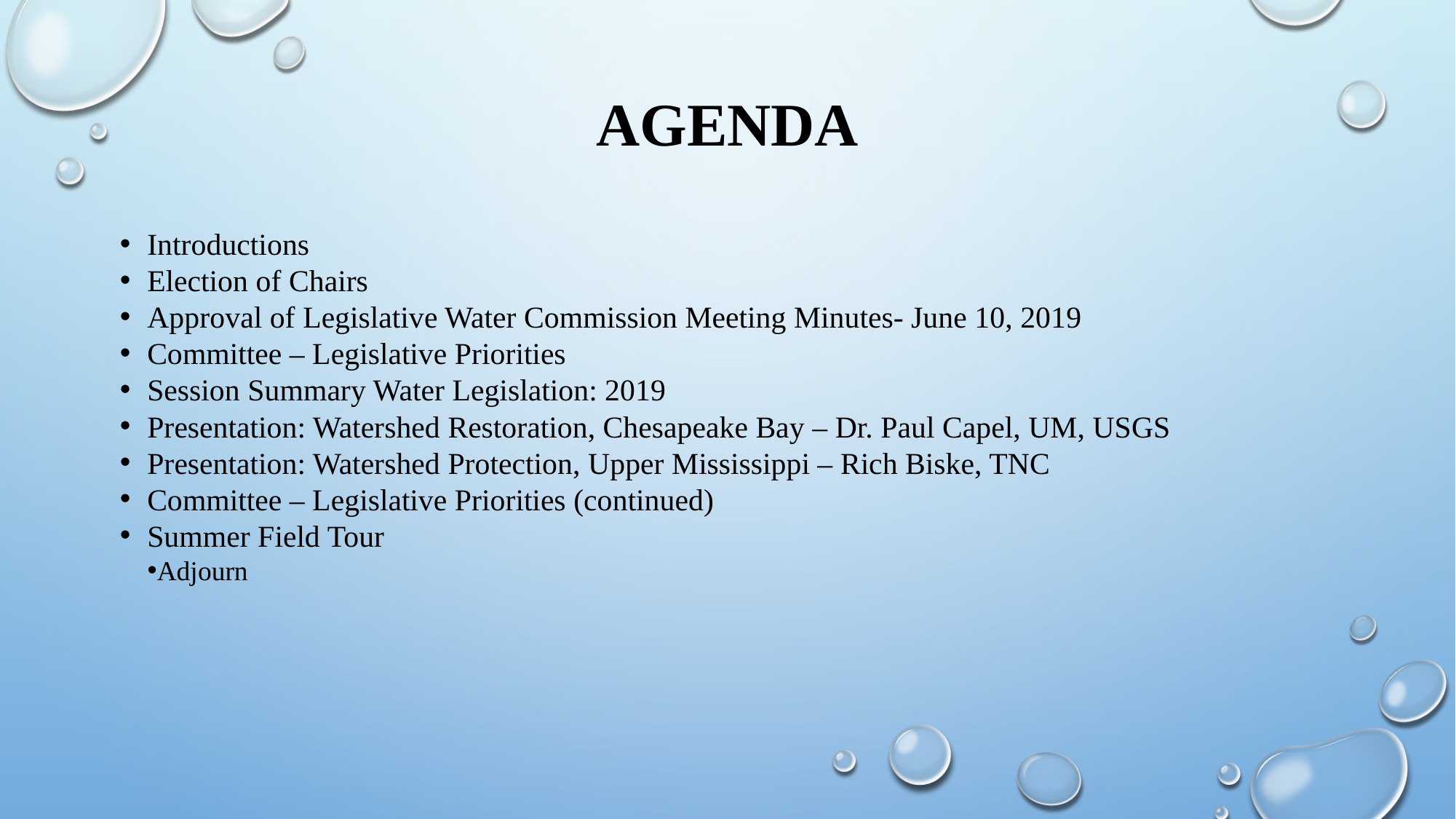

# Agenda
Introductions
Election of Chairs
Approval of Legislative Water Commission Meeting Minutes- June 10, 2019
Committee – Legislative Priorities
Session Summary Water Legislation: 2019
Presentation: Watershed Restoration, Chesapeake Bay – Dr. Paul Capel, UM, USGS
Presentation: Watershed Protection, Upper Mississippi – Rich Biske, TNC
Committee – Legislative Priorities (continued)
Summer Field Tour
Adjourn